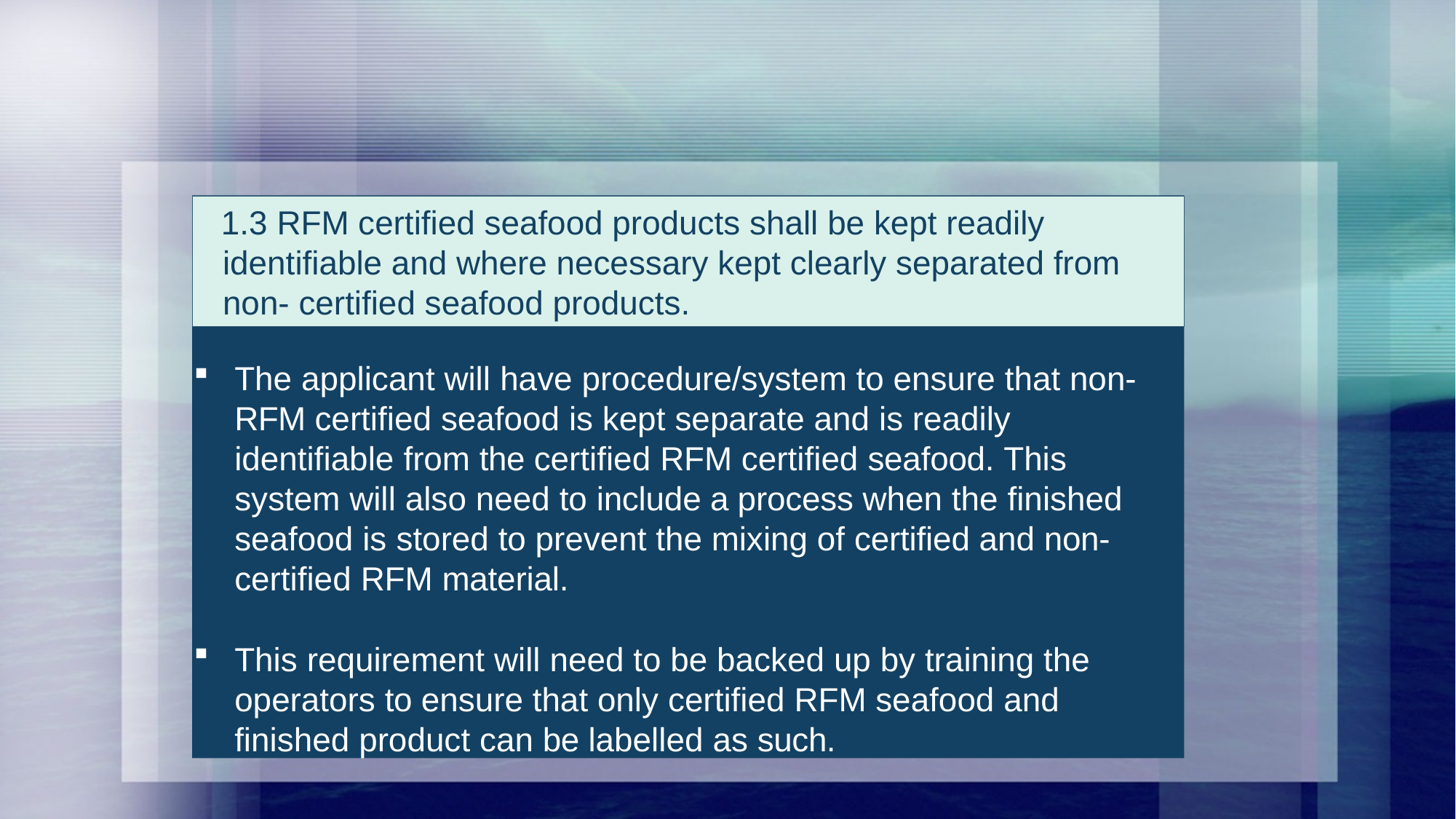

1.3 RFM certified seafood products shall be kept readily identifiable and where necessary kept clearly separated from non – certified seafood products.

The applicant will have procedure/system to ensure that non- RFM certified seafood is kept separate and is readily identifiable from the certified RFM certified seafood. This system will also need to include a process when the finished seafood is stored to prevent the mixing of certified and non-certified RFM material.

This requirement will need to be backed up by training the operators to ensure that only certified RFM seafood and finished product can be labelled as such.
1.3 RFM certified seafood products shall be kept readily identifiable and where necessary kept clearly separated from non- certified seafood products.